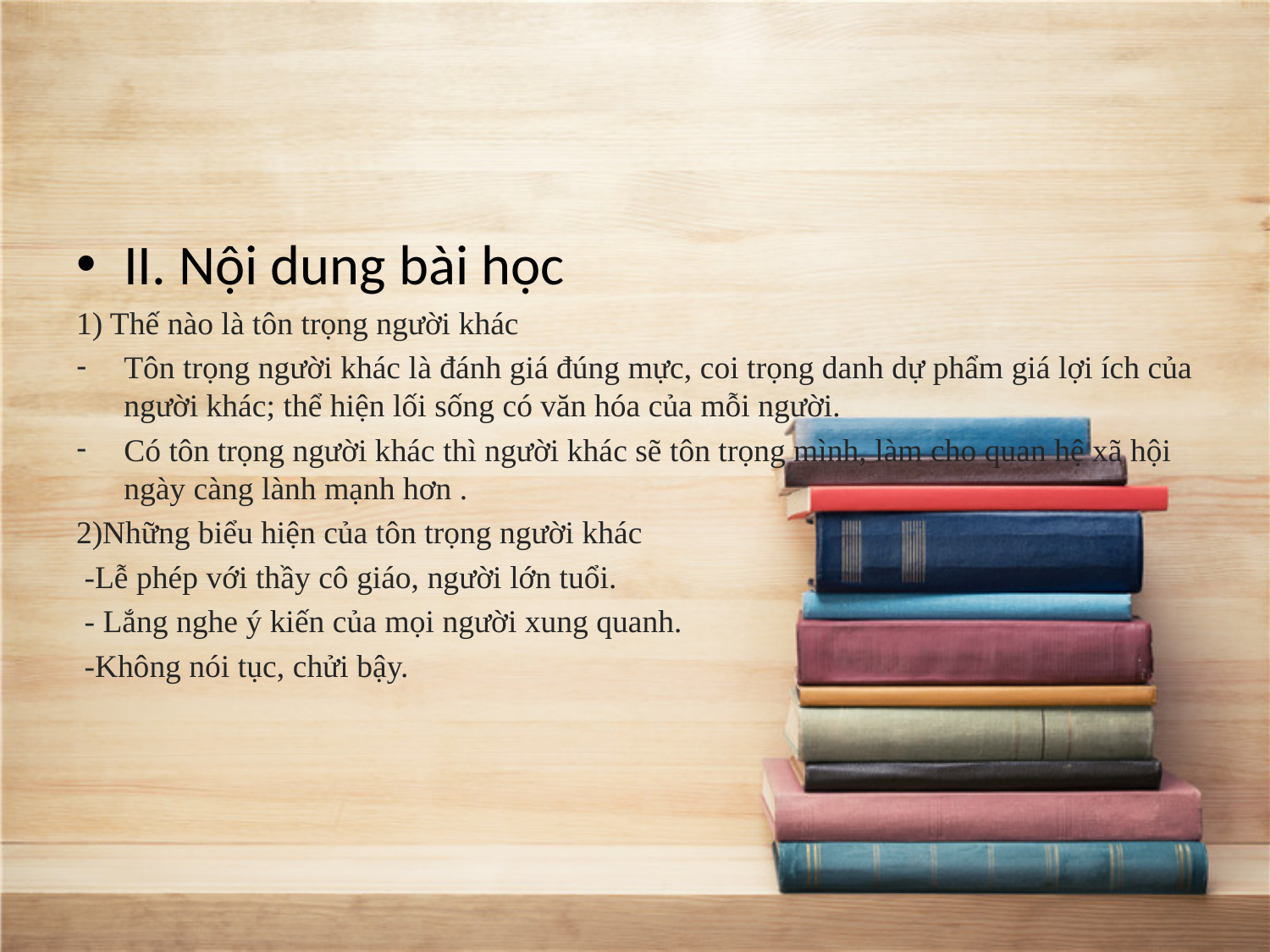

#
II. Nội dung bài học
1) Thế nào là tôn trọng người khác
Tôn trọng người khác là đánh giá đúng mực, coi trọng danh dự phẩm giá lợi ích của người khác; thể hiện lối sống có văn hóa của mỗi người.
Có tôn trọng người khác thì người khác sẽ tôn trọng mình, làm cho quan hệ xã hội ngày càng lành mạnh hơn .
2)Những biểu hiện của tôn trọng người khác
 -Lễ phép với thầy cô giáo, người lớn tuổi.
 - Lắng nghe ý kiến của mọi người xung quanh.
 -Không nói tục, chửi bậy.